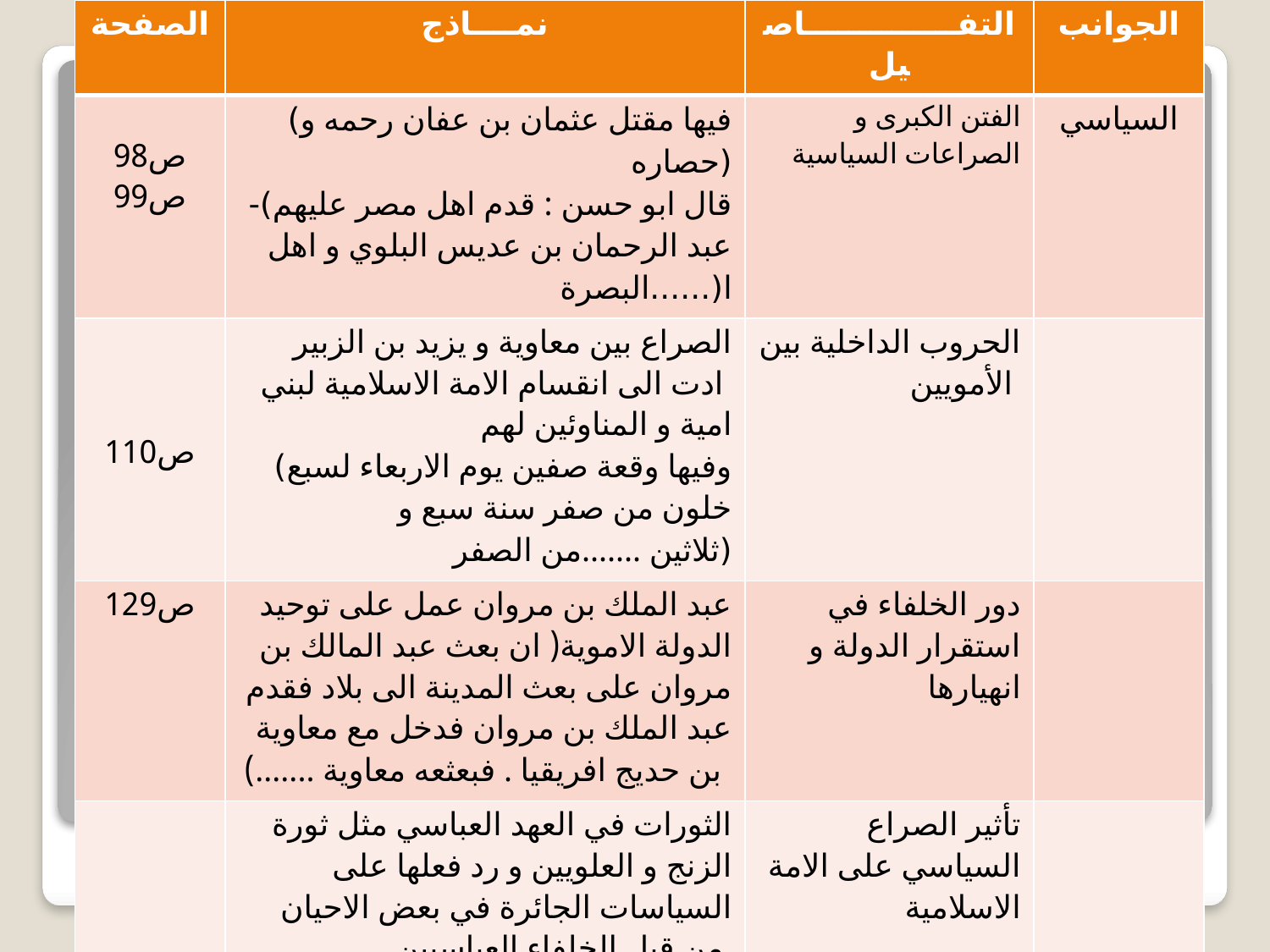

| الصفحة | نمــــاذج | التفــــــــــــــاصيل | الجوانب |
| --- | --- | --- | --- |
| ص98 ص99 | (فيها مقتل عثمان بن عفان رحمه و حصاره) -(قال ابو حسن : قدم اهل مصر عليهم عبد الرحمان بن عديس البلوي و اهل البصرة......)ا | الفتن الكبرى و الصراعات السياسية | السياسي |
| ص110 | الصراع بين معاوية و يزيد بن الزبير ادت الى انقسام الامة الاسلامية لبني امية و المناوئين لهم (وفيها وقعة صفين يوم الاربعاء لسبع خلون من صفر سنة سبع و ثلاثين .......من الصفر) | الحروب الداخلية بين الأمويين |  |
| ص129 | عبد الملك بن مروان عمل على توحيد الدولة الاموية( ان بعث عبد المالك بن مروان على بعث المدينة الى بلاد فقدم عبد الملك بن مروان فدخل مع معاوية بن حديج افريقيا . فبعثعه معاوية .......) | دور الخلفاء في استقرار الدولة و انهيارها |  |
|  | الثورات في العهد العباسي مثل ثورة الزنج و العلويين و رد فعلها على السياسات الجائرة في بعض الاحيان من قبل الخلفاء العباسيين | تأثير الصراع السياسي على الامة الاسلامية |  |
#